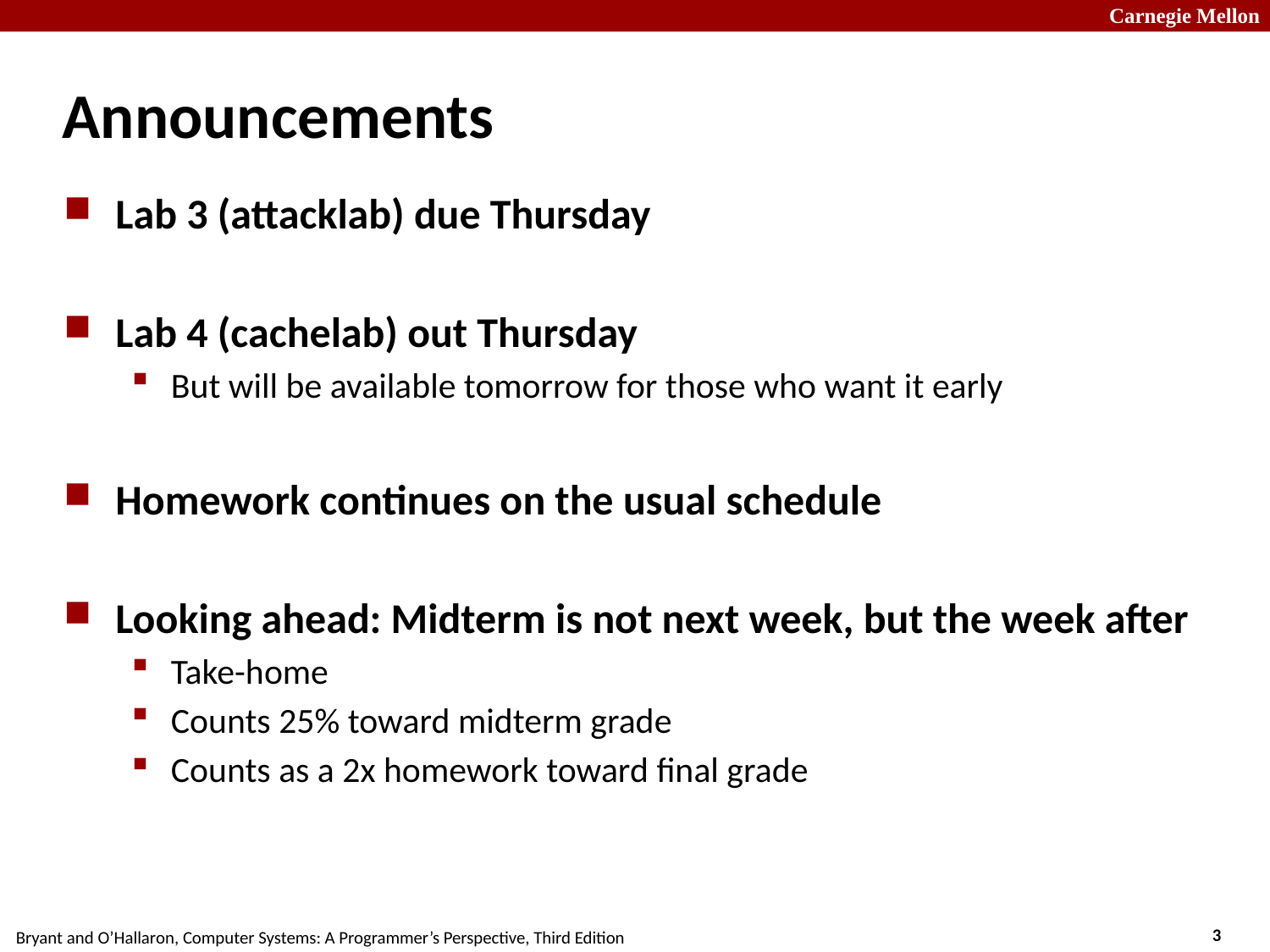

# Announcements
Lab 3 (attacklab) due Thursday

Lab 4 (cachelab) out Thursday
But will be available tomorrow for those who want it early

Homework continues on the usual schedule

Looking ahead: Midterm is not next week, but the week after
Take-home
Counts 25% toward midterm grade
Counts as a 2x homework toward final grade